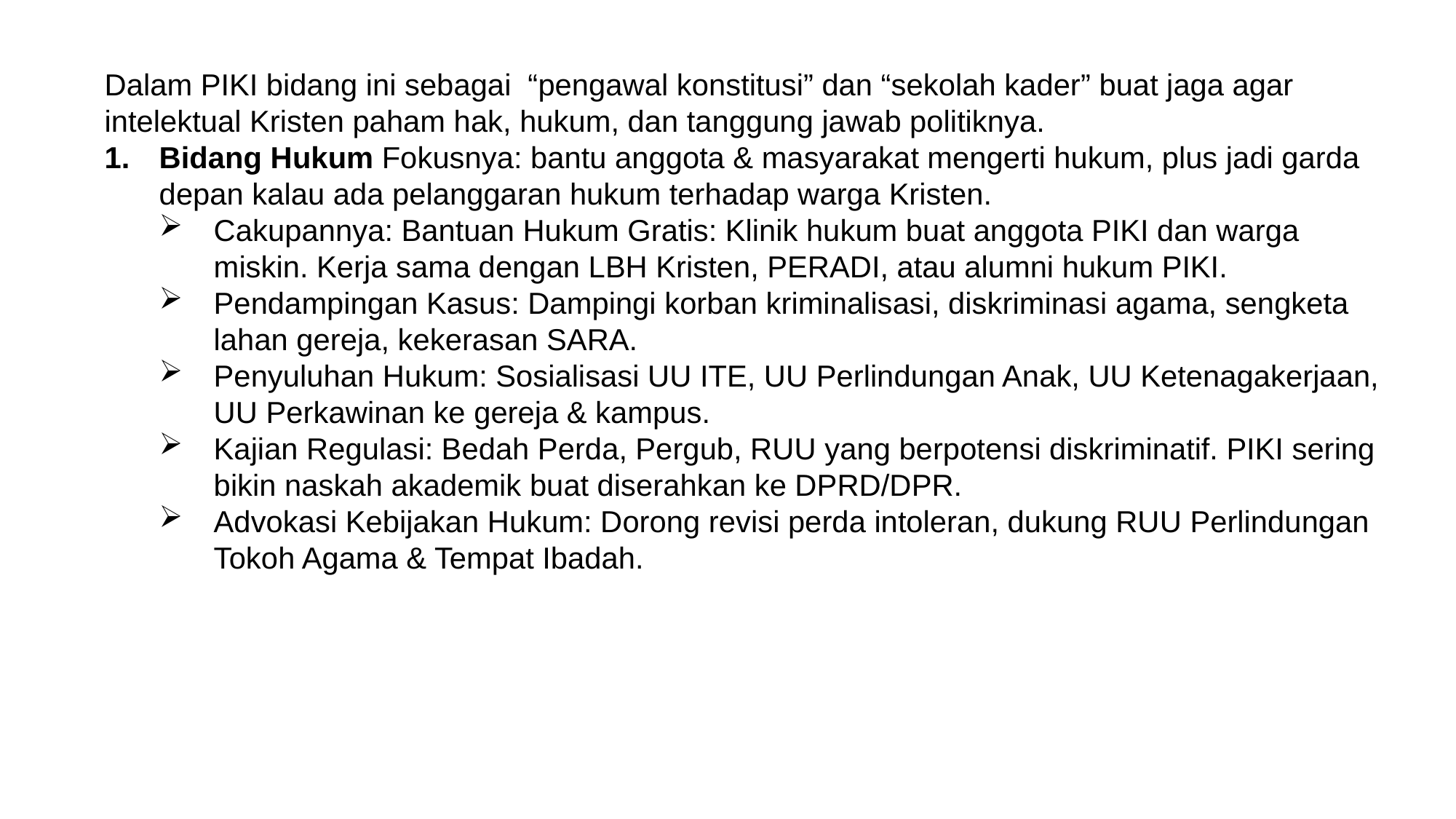

Dalam PIKI bidang ini sebagai  “pengawal konstitusi” dan “sekolah kader” buat jaga agar intelektual Kristen paham hak, hukum, dan tanggung jawab politiknya.
Bidang Hukum Fokusnya: bantu anggota & masyarakat mengerti hukum, plus jadi garda depan kalau ada pelanggaran hukum terhadap warga Kristen.
Cakupannya: Bantuan Hukum Gratis: Klinik hukum buat anggota PIKI dan warga miskin. Kerja sama dengan LBH Kristen, PERADI, atau alumni hukum PIKI.
Pendampingan Kasus: Dampingi korban kriminalisasi, diskriminasi agama, sengketa lahan gereja, kekerasan SARA.
Penyuluhan Hukum: Sosialisasi UU ITE, UU Perlindungan Anak, UU Ketenagakerjaan, UU Perkawinan ke gereja & kampus.
Kajian Regulasi: Bedah Perda, Pergub, RUU yang berpotensi diskriminatif. PIKI sering bikin naskah akademik buat diserahkan ke DPRD/DPR.
Advokasi Kebijakan Hukum: Dorong revisi perda intoleran, dukung RUU Perlindungan Tokoh Agama & Tempat Ibadah.